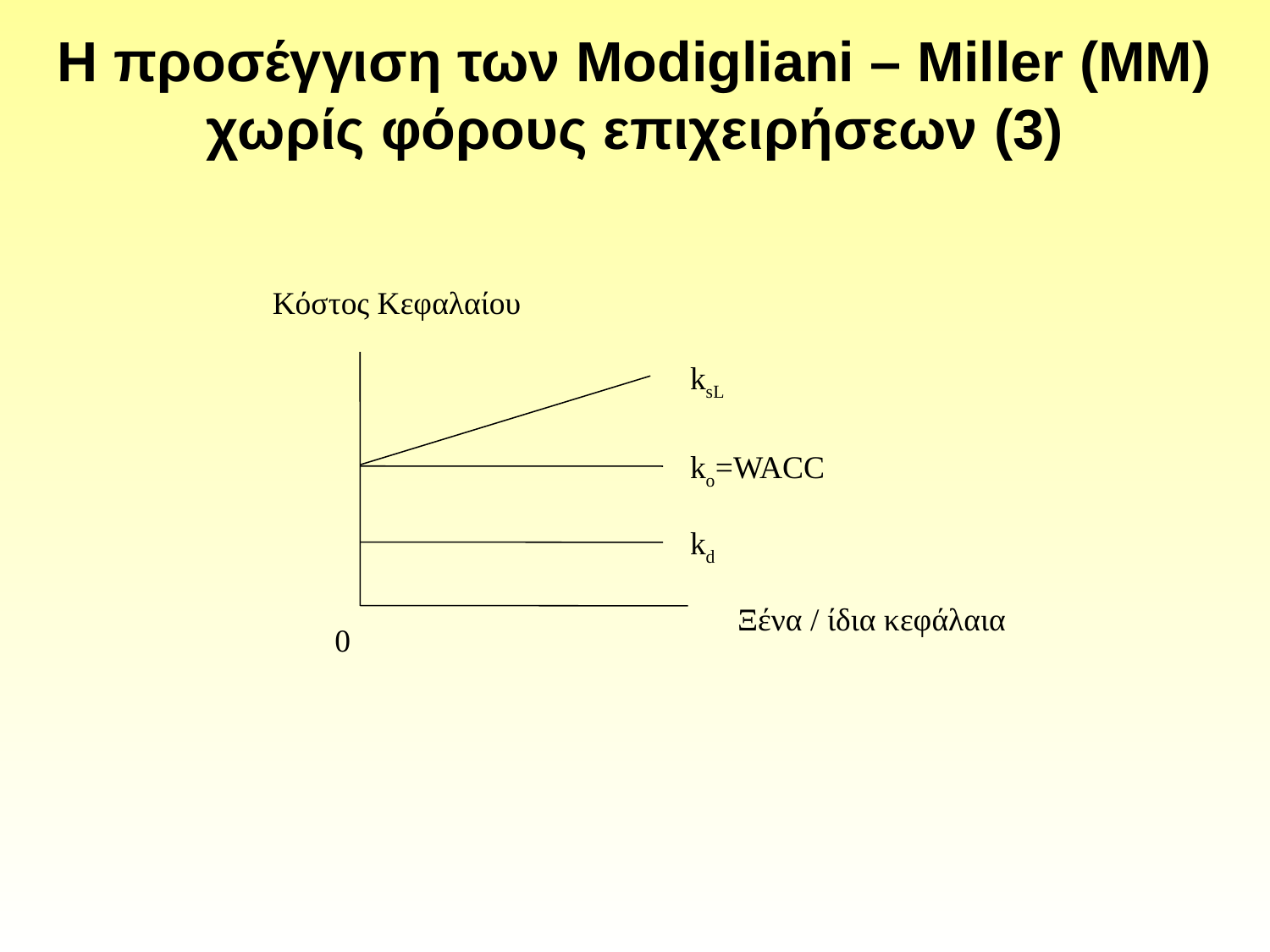

# Η προσέγγιση των Modigliani – Miller (ΜΜ) χωρίς φόρους επιχειρήσεων (3)
Κόστος Κεφαλαίου

ksL

ko=WACC

kd

Ξένα / ίδια κεφάλαια

0